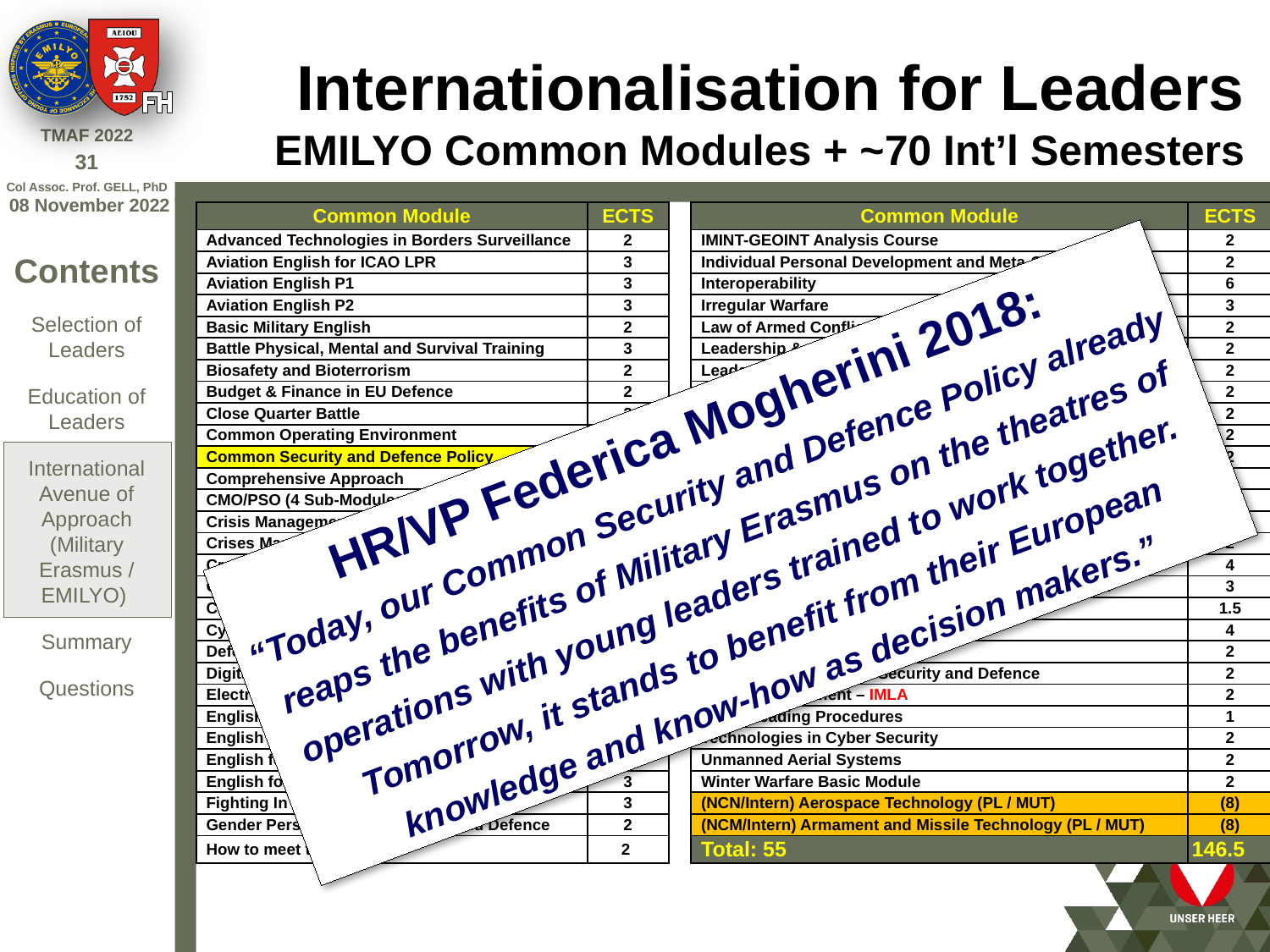

# Internationalisation for Leaders EMILYO Common Modules + ~70 Int’l Semesters
| Common Module | ECTS |  | Common Module | ECTS |
| --- | --- | --- | --- | --- |
| Advanced Technologies in Borders Surveillance | 2 |  | IMINT-GEOINT Analysis Course | 2 |
| Aviation English for ICAO LPR | 3 |  | Individual Personal Development and Meta-Communication | 2 |
| Aviation English P1 | 3 |  | Interoperability | 6 |
| Aviation English P2 | 3 |  | Irregular Warfare | 3 |
| Basic Military English | 2 |  | Law of Armed Conflict | 2 |
| Battle Physical, Mental and Survival Training | 3 |  | Leadership & Agility in Complex Environments | 2 |
| Biosafety and Bioterrorism | 2 |  | Leadership in Communication – IMLA | 2 |
| Budget & Finance in EU Defence | 2 |  | Leadership, Motivation and Influence – IMLA | 2 |
| Close Quarter Battle | 3 |  | Maritime Leadership | 2 |
| Common Operating Environment | 3 |  | Maritime Security | 2 |
| Common Security and Defence Policy | 2 |  | Military Ethics (A) | 2 |
| Comprehensive Approach | 4 |  | Military Ethics (B) | 2 |
| CMO/PSO (4 Sub-Modules [A, B, C, D]) | 12 |  | Military Instructor Training | 3 |
| Crisis Management (Military Leadership) – IMLA | 2 |  | Military Leadership (A) | 2 |
| Crises Management Operations (CMO) | 3 |  | Military Leadership (B) | 2 |
| Cross Cultural Communication | 2 |  | Military Leadership (C) | 4 |
| CSDP-Olympiad | 2 |  | Military Strategy and Security in the Baltic Sea Region | 3 |
| Cultural Awareness | 2 |  | Senior Cadets’ Seminar on Leadership | 1.5 |
| Cyber Security | 2 |  | Small Unit Tactics | 4 |
| Defence and Security Economics | 4 |  | Social Engineering Protection | 2 |
| Digital Leadership | 3 |  | Space Applications for Security and Defence | 2 |
| Electronic Warfare | 2 |  | Stress Management – IMLA | 2 |
| English for Aircraft Maintenance SET P1 | 3 |  | Troop Leading Procedures | 1 |
| English for Aircraft Maintenance SET P2 | 3 |  | Technologies in Cyber Security | 2 |
| English for Aircraft Maintenance SET P3 | 3 |  | Unmanned Aerial Systems | 2 |
| English for Aviation Security Personnel | 3 |  | Winter Warfare Basic Module | 2 |
| Fighting In Built Up Area | 3 |  | (NCN/Intern) Aerospace Technology (PL / MUT) | (8) |
| Gender Perspectives in Security and Defence | 2 |  | (NCM/Intern) Armament and Missile Technology (PL / MUT) | (8) |
| How to meet the Media | 2 |  | Total: 55 | 146.5 |
HR/VP Federica Mogherini 2018:
“Today, our Common Security and Defence Policy already
reaps the benefits of Military Erasmus on the theatres of
operations with young leaders trained to work together.
Tomorrow, it stands to benefit from their European
knowledge and know-how as decision makers.”